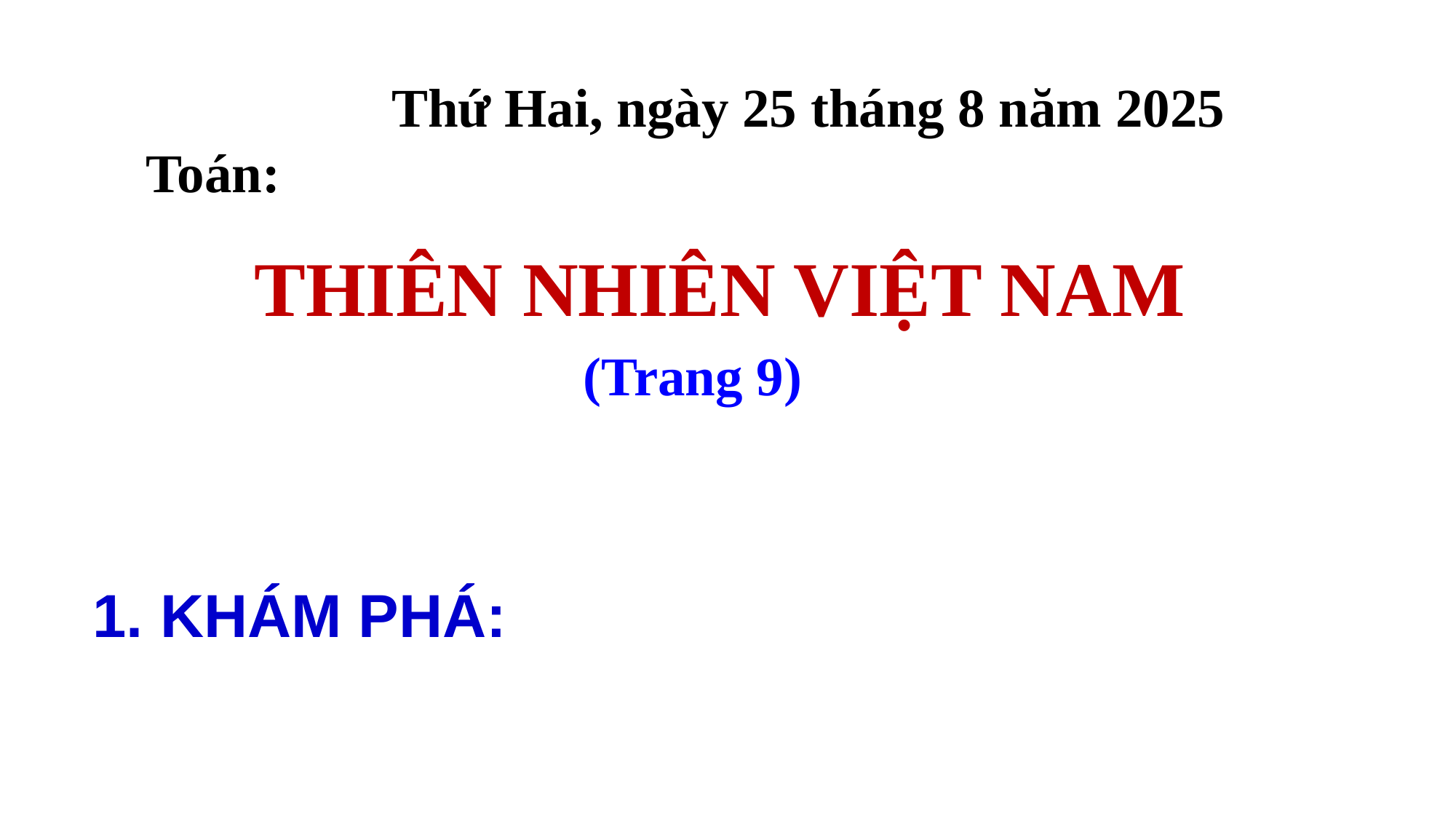

Thứ Hai, ngày 25 tháng 8 năm 2025
Toán:
THIÊN NHIÊN VIỆT NAM
(Trang 9)
1. KHÁM PHÁ: